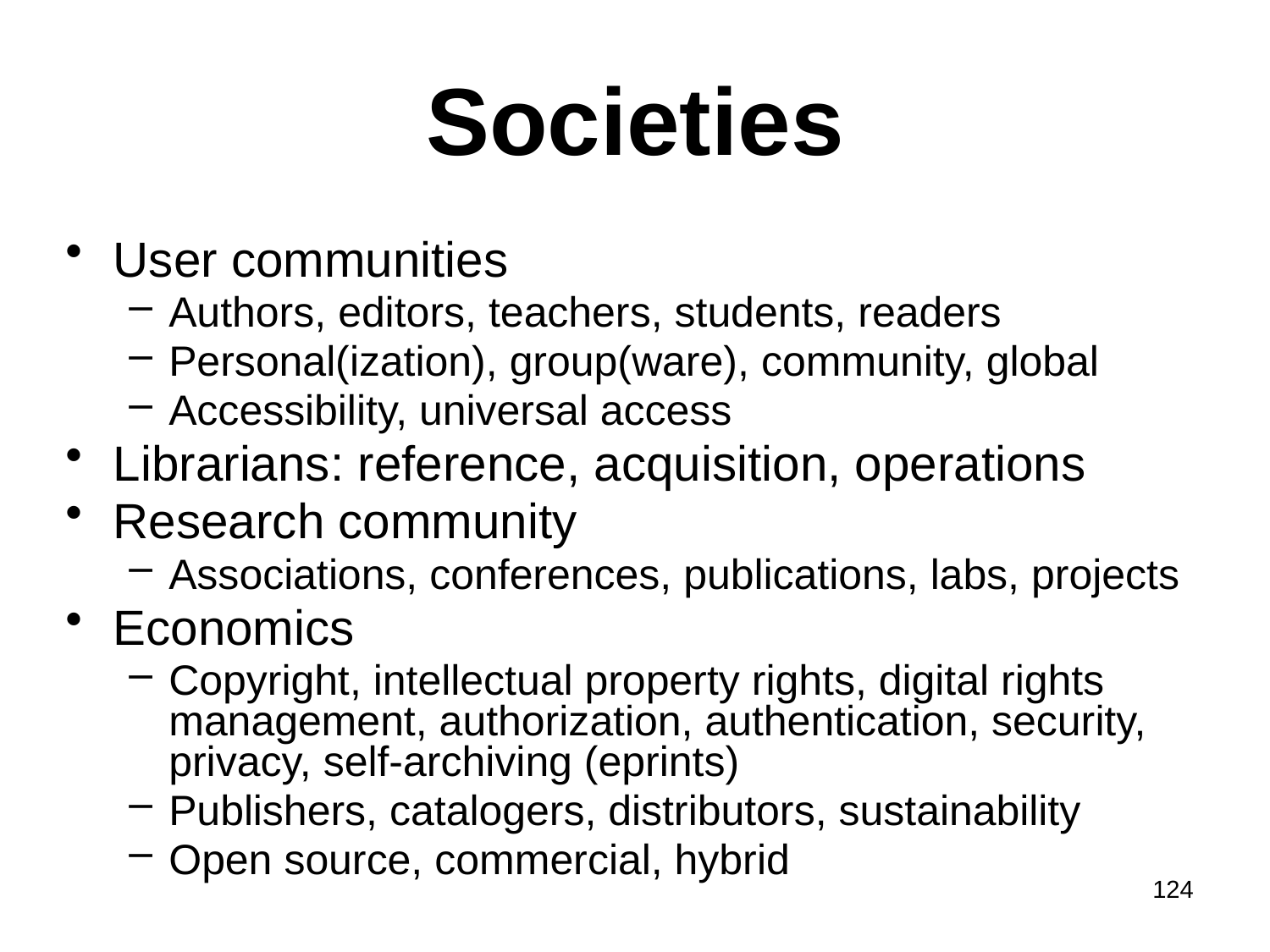

# Societies
User communities
Authors, editors, teachers, students, readers
Personal(ization), group(ware), community, global
Accessibility, universal access
Librarians: reference, acquisition, operations
Research community
Associations, conferences, publications, labs, projects
Economics
Copyright, intellectual property rights, digital rights management, authorization, authentication, security, privacy, self-archiving (eprints)
Publishers, catalogers, distributors, sustainability
Open source, commercial, hybrid
124